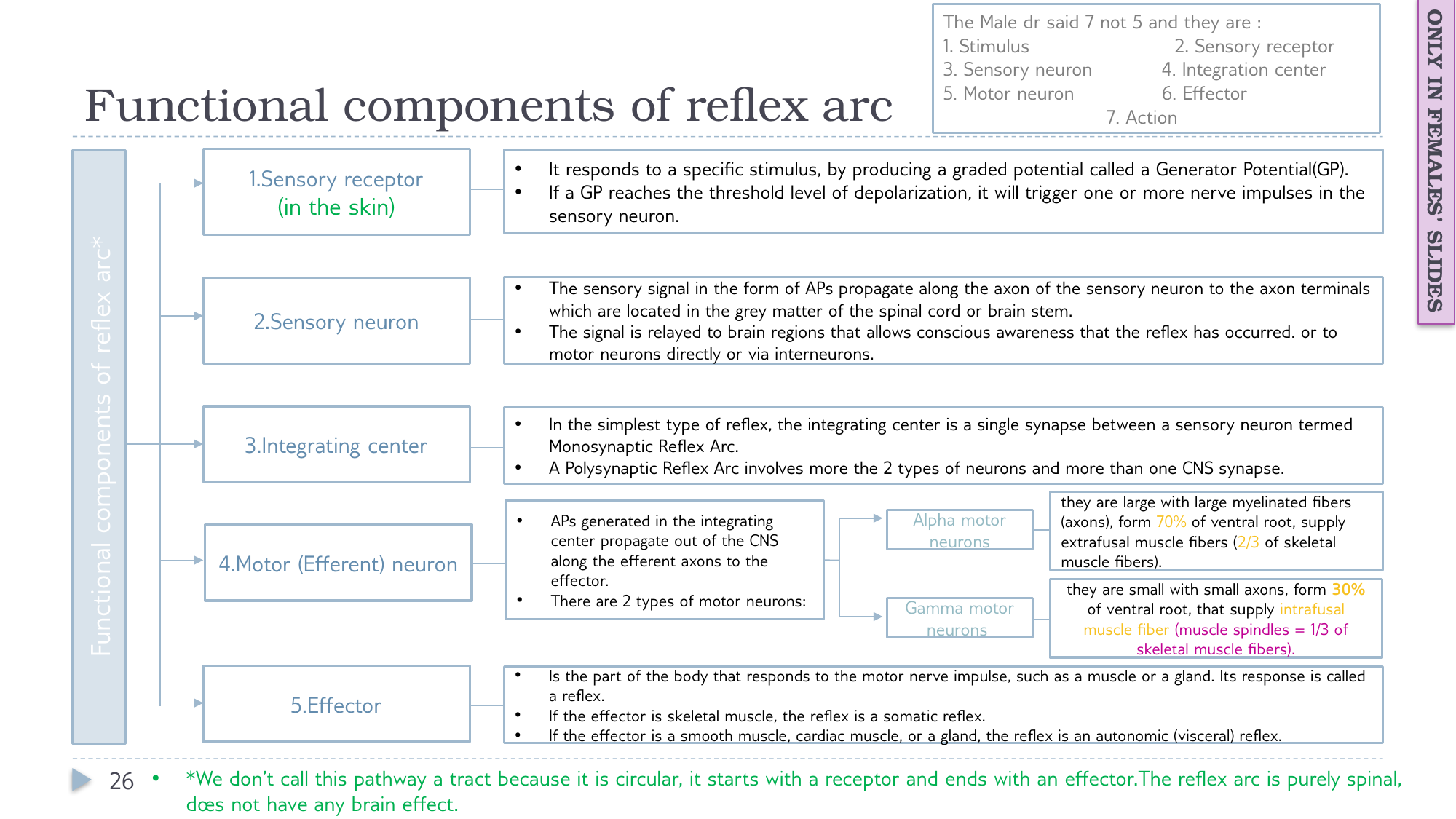

The Male dr said 7 not 5 and they are :
1. Stimulus	                     2. Sensory receptor
3. Sensory neuron	4. Integration center
5. Motor neuron	6. Effector
                            7. Action
# Functional components of reflex arc
ONLY IN FEMALES’ SLIDES
1.Sensory receptor
(in the skin)
It responds to a specific stimulus, by producing a graded potential called a Generator Potential(GP).
If a GP reaches the threshold level of depolarization, it will trigger one or more nerve impulses in the sensory neuron.
Functional components of reflex arc*
The sensory signal in the form of APs propagate along the axon of the sensory neuron to the axon terminals which are located in the grey matter of the spinal cord or brain stem.
The signal is relayed to brain regions that allows conscious awareness that the reflex has occurred. or to motor neurons directly or via interneurons.
2.Sensory neuron
3.Integrating center
In the simplest type of reflex, the integrating center is a single synapse between a sensory neuron termed Monosynaptic Reflex Arc.
A Polysynaptic Reflex Arc involves more the 2 types of neurons and more than one CNS synapse.
they are large with large myelinated fibers (axons), form 70% of ventral root, supply extrafusal muscle fibers (2/3 of skeletal muscle fibers).
APs generated in the integrating center propagate out of the CNS along the efferent axons to the effector.
There are 2 types of motor neurons:
Alpha motor neurons
4.Motor (Efferent) neuron
they are small with small axons, form 30% of ventral root, that supply intrafusal muscle fiber (muscle spindles = 1/3 of skeletal muscle fibers).
Gamma motor neurons
5.Effector
Is the part of the body that responds to the motor nerve impulse, such as a muscle or a gland. Its response is called a reflex.
If the effector is skeletal muscle, the reflex is a somatic reflex.
If the effector is a smooth muscle, cardiac muscle, or a gland, the reflex is an autonomic (visceral) reflex.
26
*We don’t call this pathway a tract because it is circular, it starts with a receptor and ends with an effector.The reflex arc is purely spinal, does not have any brain effect.